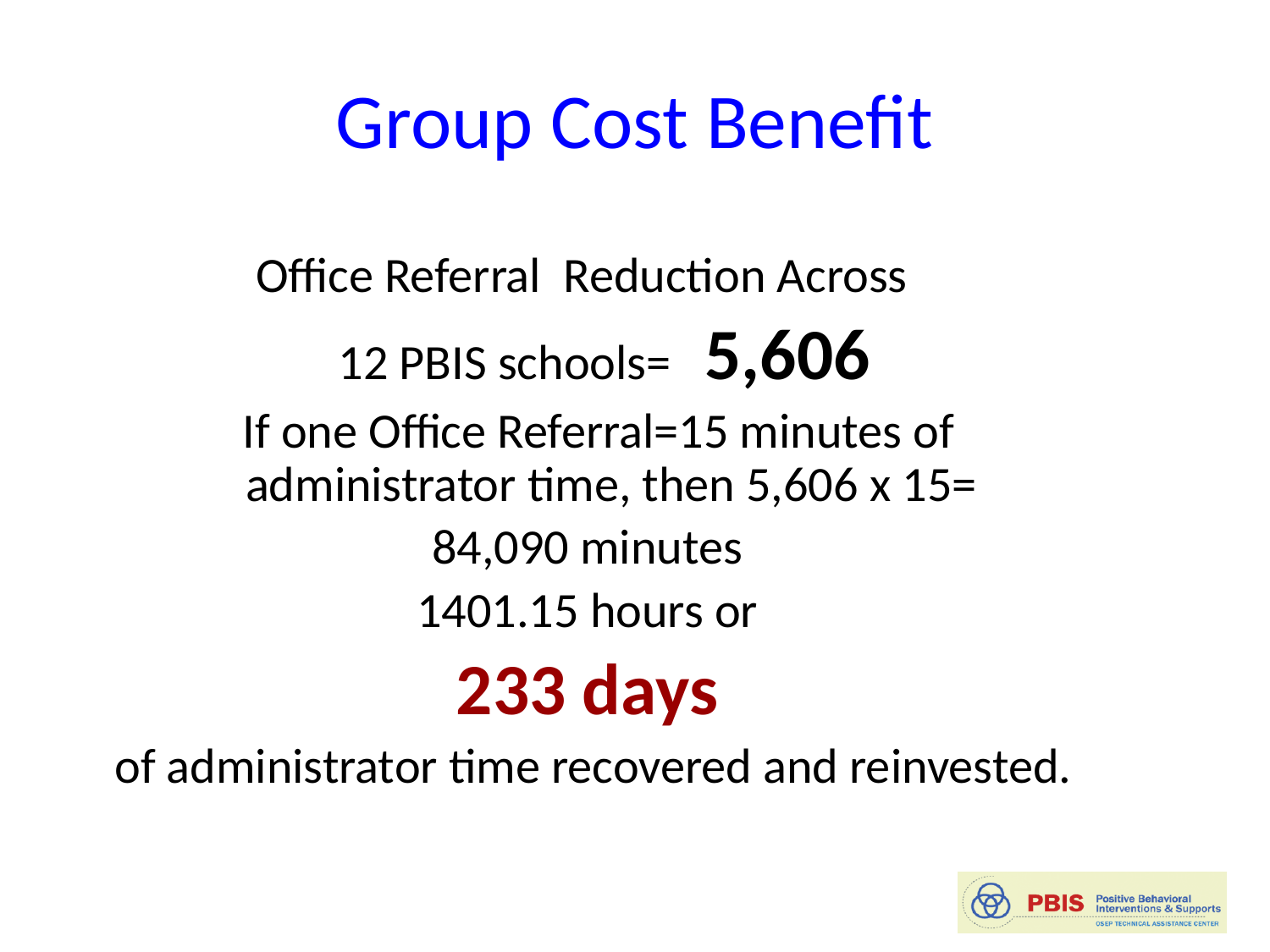

# Group Cost Benefit
Office Referral  Reduction Across
   12 PBIS schools=   5,606
  If one Office Referral=15 minutes of administrator time, then 5,606 x 15=
84,090 minutes
 1401.15 hours or
233 days
 of administrator time recovered and reinvested.